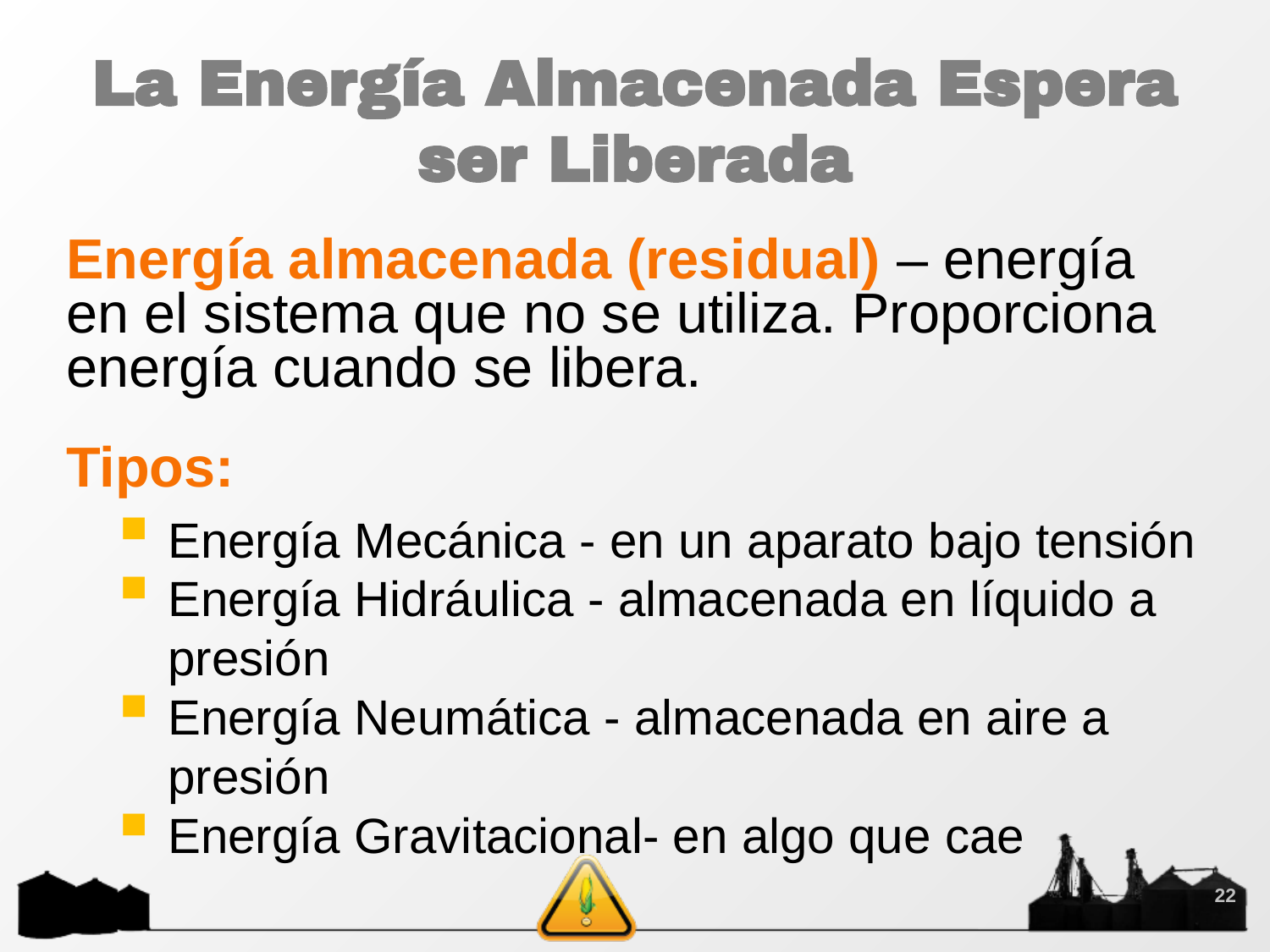

# La Energía Almacenada Espera ser Liberada
Energía almacenada (residual) – energía en el sistema que no se utiliza. Proporciona energía cuando se libera.
Tipos:
Energía Mecánica - en un aparato bajo tensión
Energía Hidráulica - almacenada en líquido a presión
Energía Neumática - almacenada en aire a presión
Energía Gravitacional- en algo que cae
22